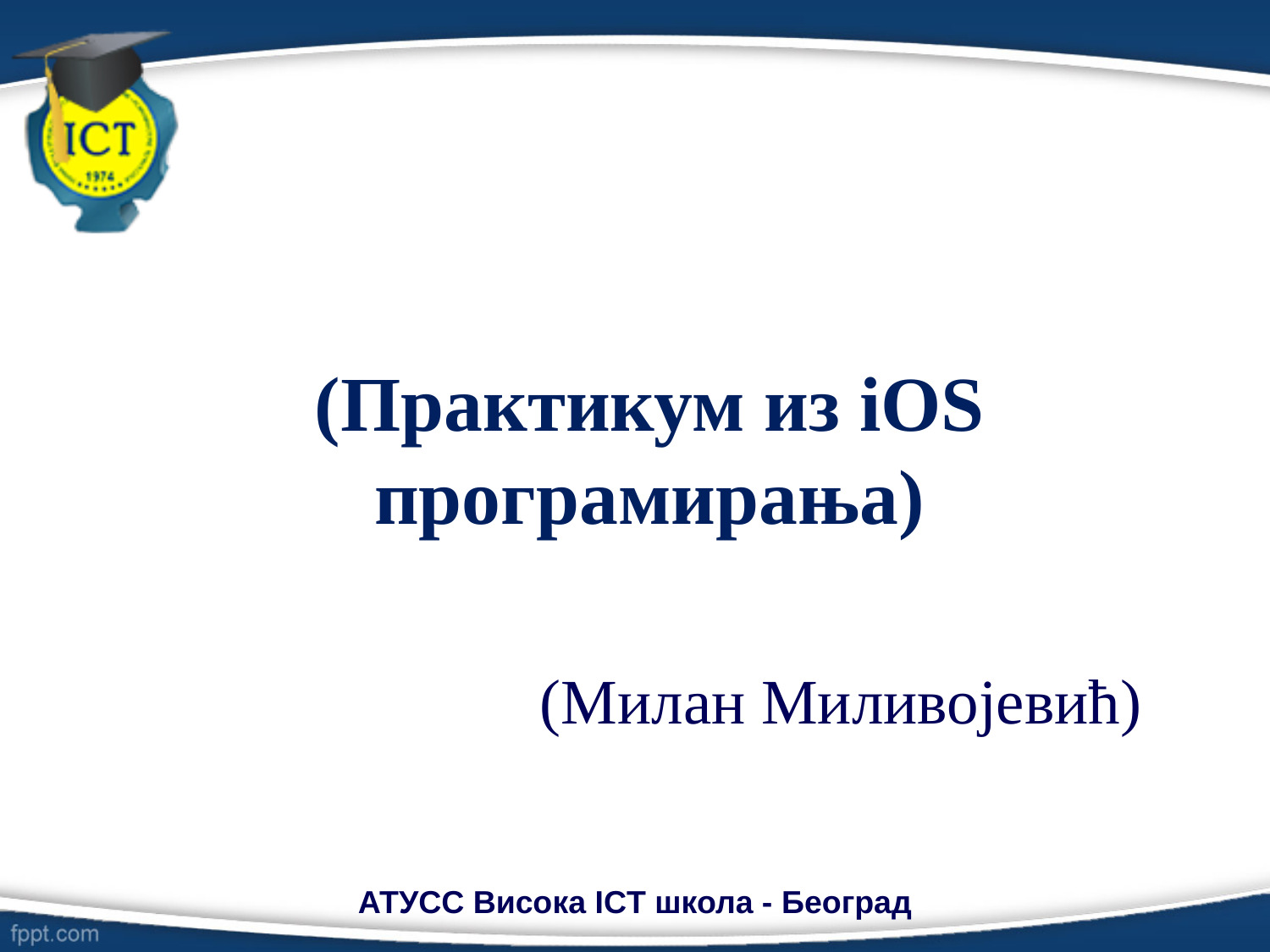

# (Практикум из iOS програмирања)
(Милан Миливојевић)